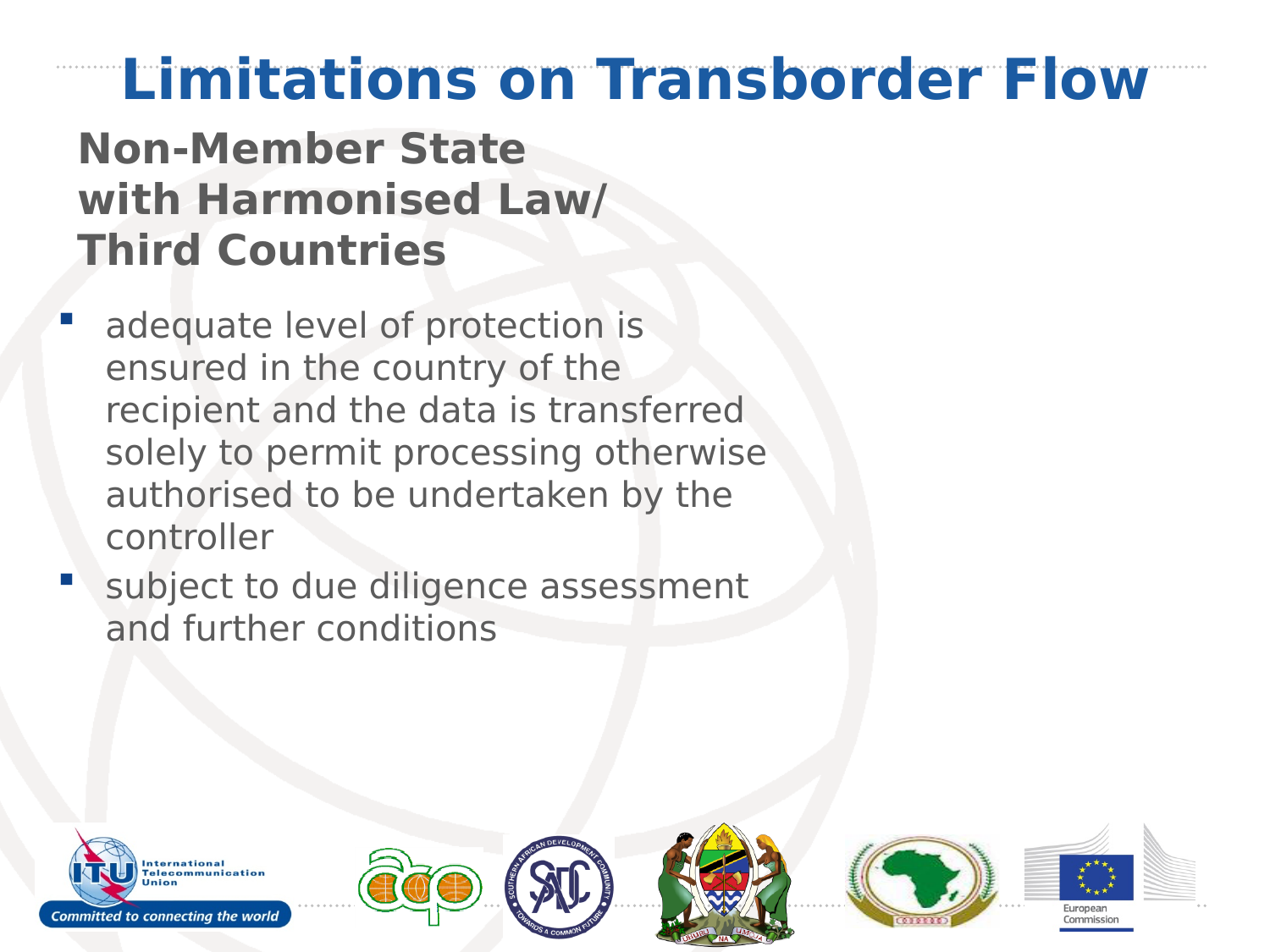

# Limitations on Transborder Flow

Non-Member State with Harmonised Law/ Third Countries

adequate level of protection is ensured in the country of the recipient and the data is transferred solely to permit processing otherwise authorised to be undertaken by the controller
subject to due diligence assessment and further conditions